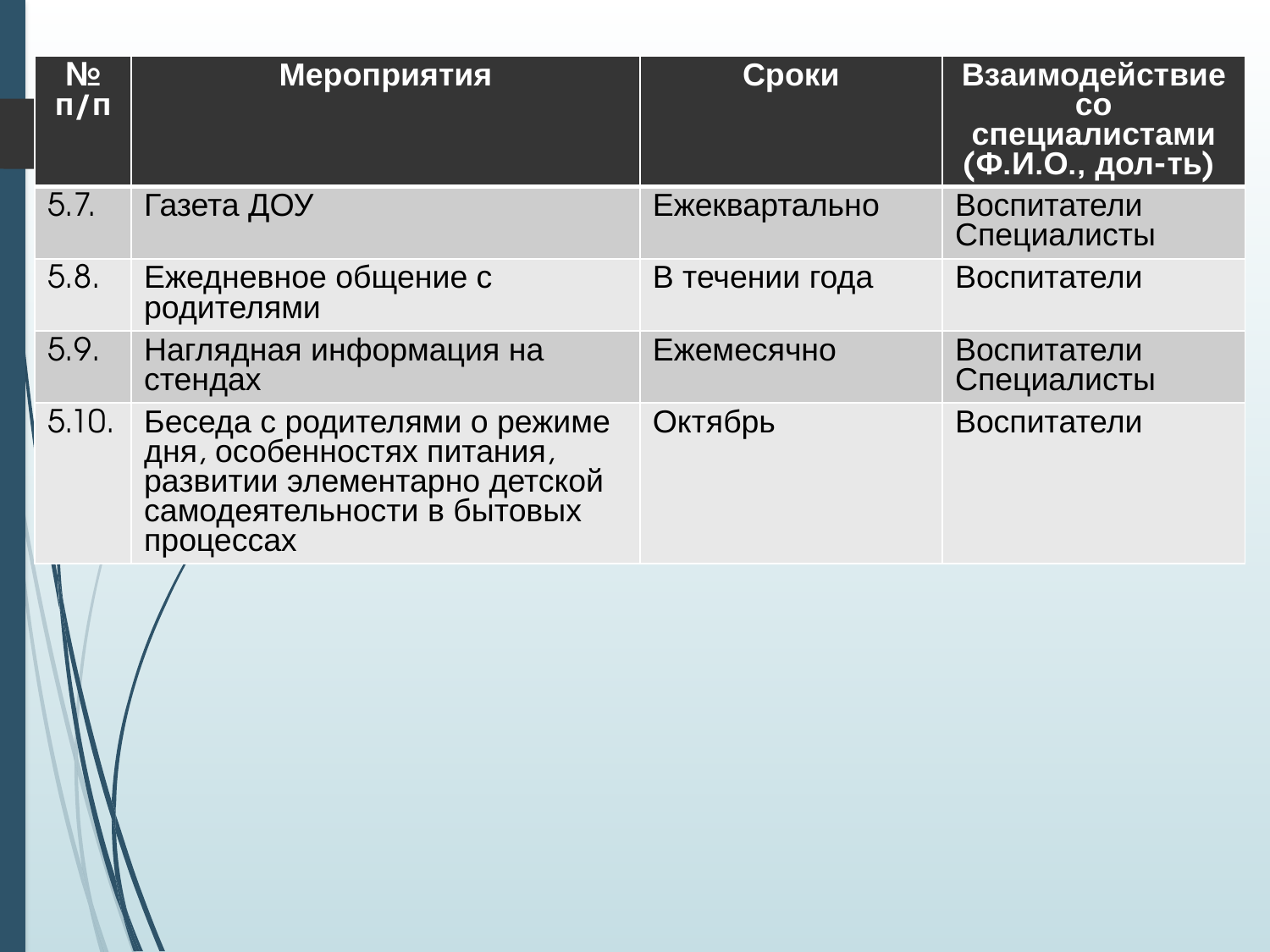

| № п/п | Мероприятия | Сроки | Взаимодействие со специалистами (Ф.И.О., дол-ть) |
| --- | --- | --- | --- |
| 5.7. | Газета ДОУ | Ежеквартально | Воспитатели Специалисты |
| 5.8. | Ежедневное общение с родителями | В течении года | Воспитатели |
| 5.9. | Наглядная информация на стендах | Ежемесячно | Воспитатели Специалисты |
| 5.10. | Беседа с родителями о режиме дня, особенностях питания, развитии элементарно детской самодеятельности в бытовых процессах | Октябрь | Воспитатели |
#